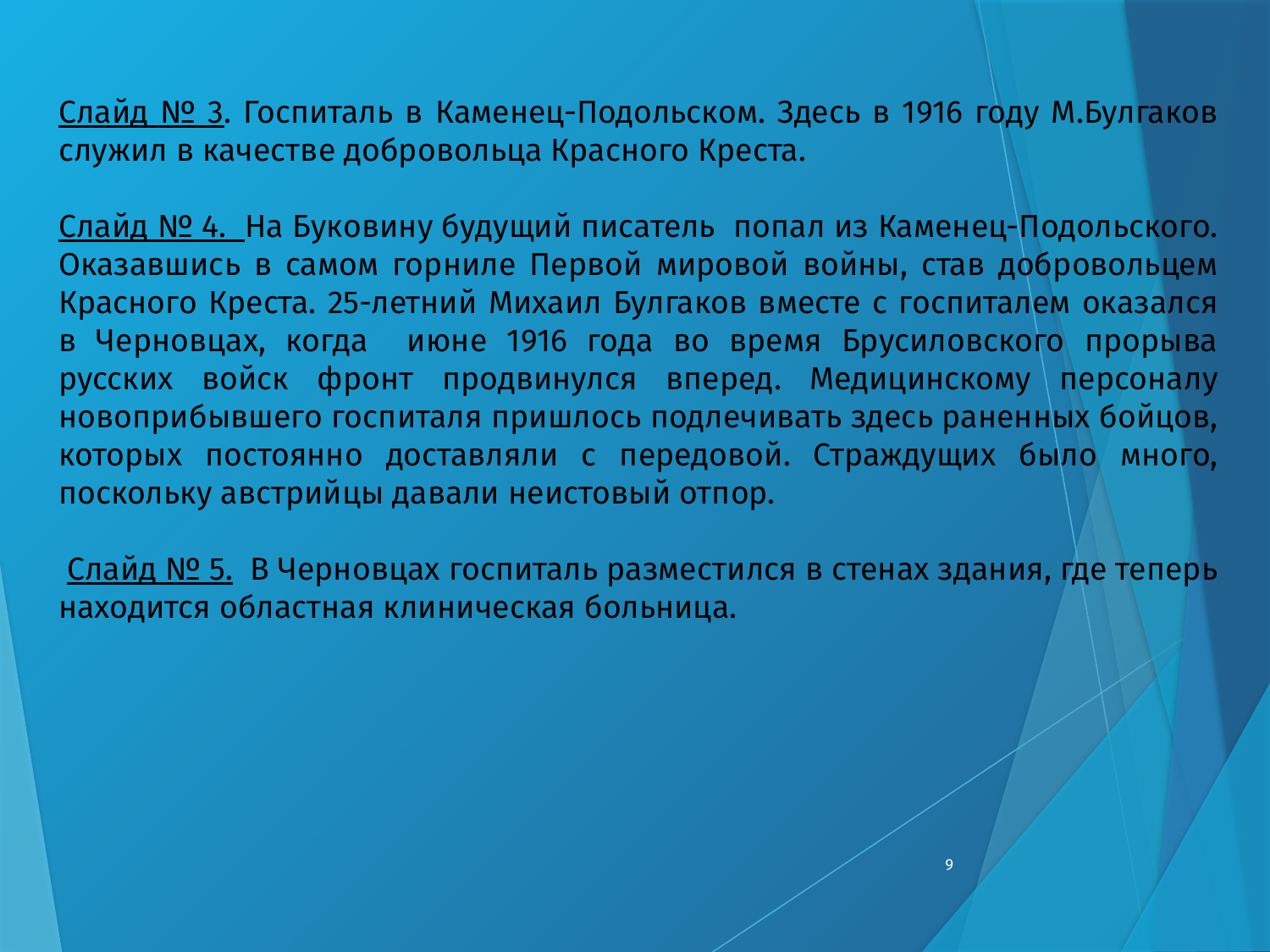

Слайд № 3. Госпиталь в Каменец-Подольском. Здесь в 1916 году М.Булгаков служил в качестве добровольца Красного Креста.

Слайд № 4.  На Буковину будущий писатель  попал из Каменец-Подольского. Оказавшись в самом горниле Первой мировой войны, став добровольцем Красного Креста. 25-летний Михаил Булгаков вместе с госпиталем оказался в Черновцах, когда  июне 1916 года во время Брусиловского прорыва русских войск фронт продвинулся вперед. Медицинскому персоналу новоприбывшего госпиталя пришлось подлечивать здесь раненных бойцов, которых постоянно доставляли с передовой. Страждущих было много, поскольку австрийцы давали неистовый отпор.

 Слайд № 5.  В Черновцах госпиталь разместился в стенах здания, где теперь находится областная клиническая больница.
9